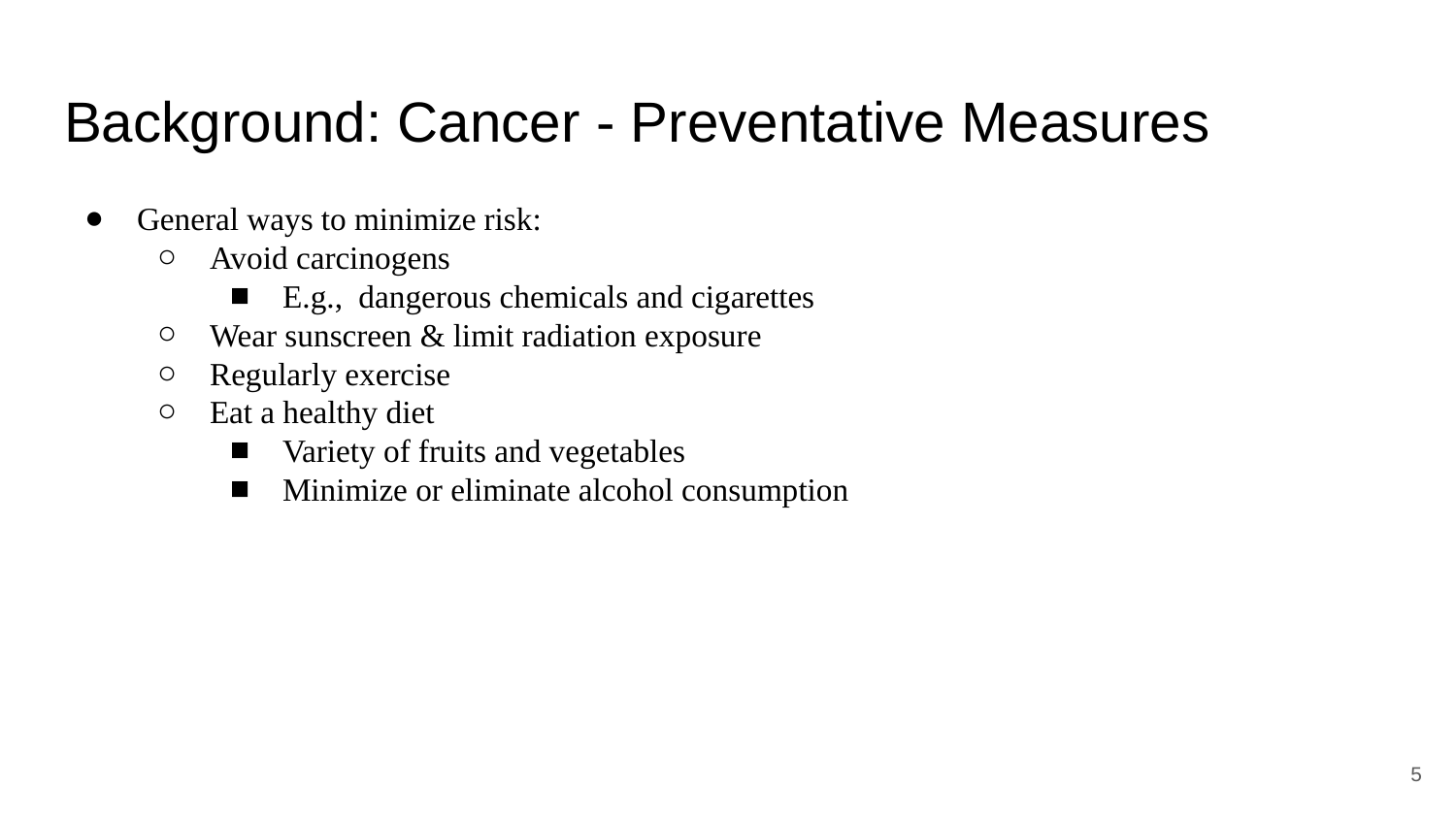

# Background: Cancer - Preventative Measures
General ways to minimize risk:
Avoid carcinogens
E.g.,  dangerous chemicals and cigarettes
Wear sunscreen & limit radiation exposure
Regularly exercise
Eat a healthy diet
Variety of fruits and vegetables
Minimize or eliminate alcohol consumption

(38)
(37)
5